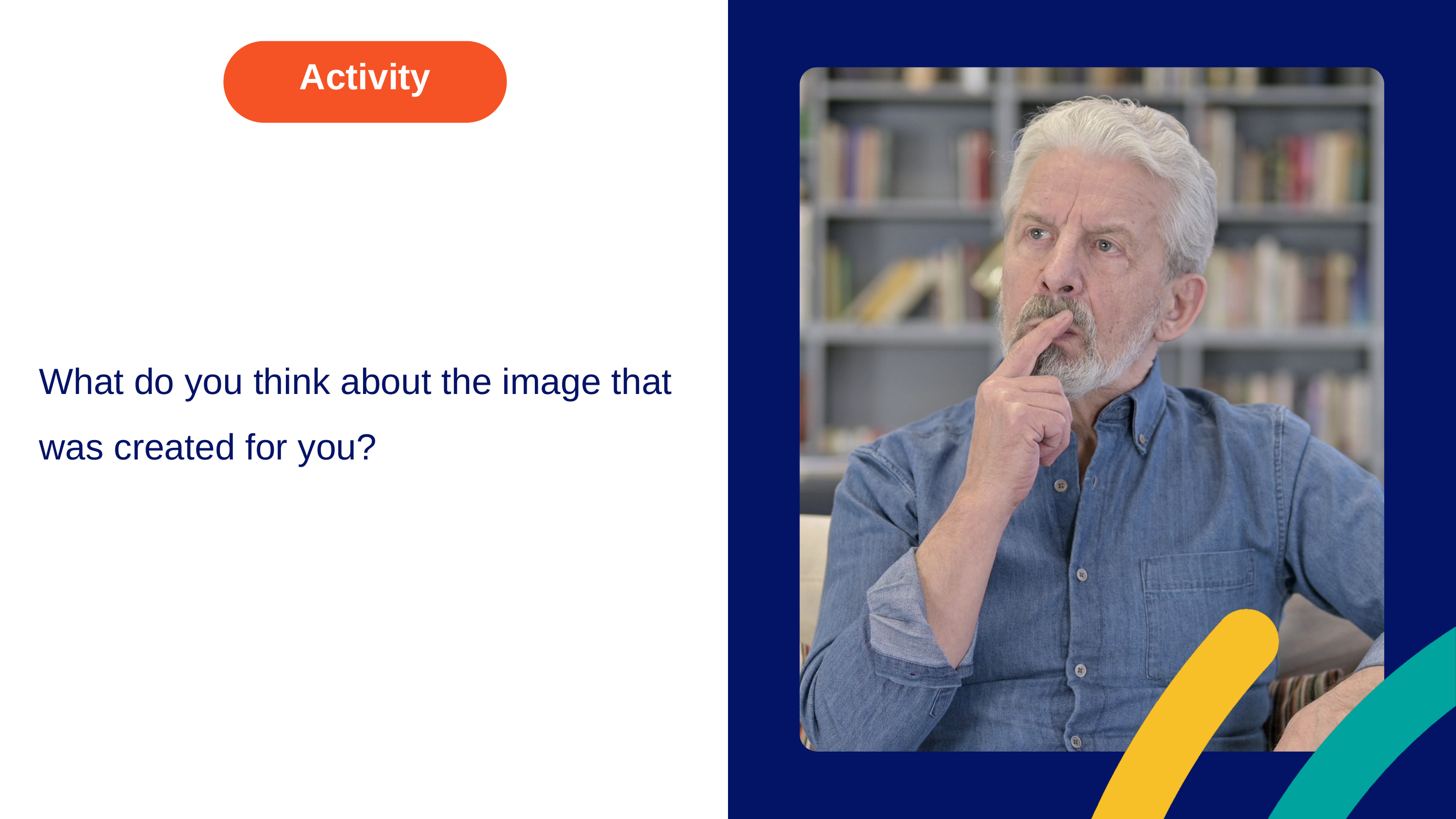

Activity

What do you think about the image that was created for you?